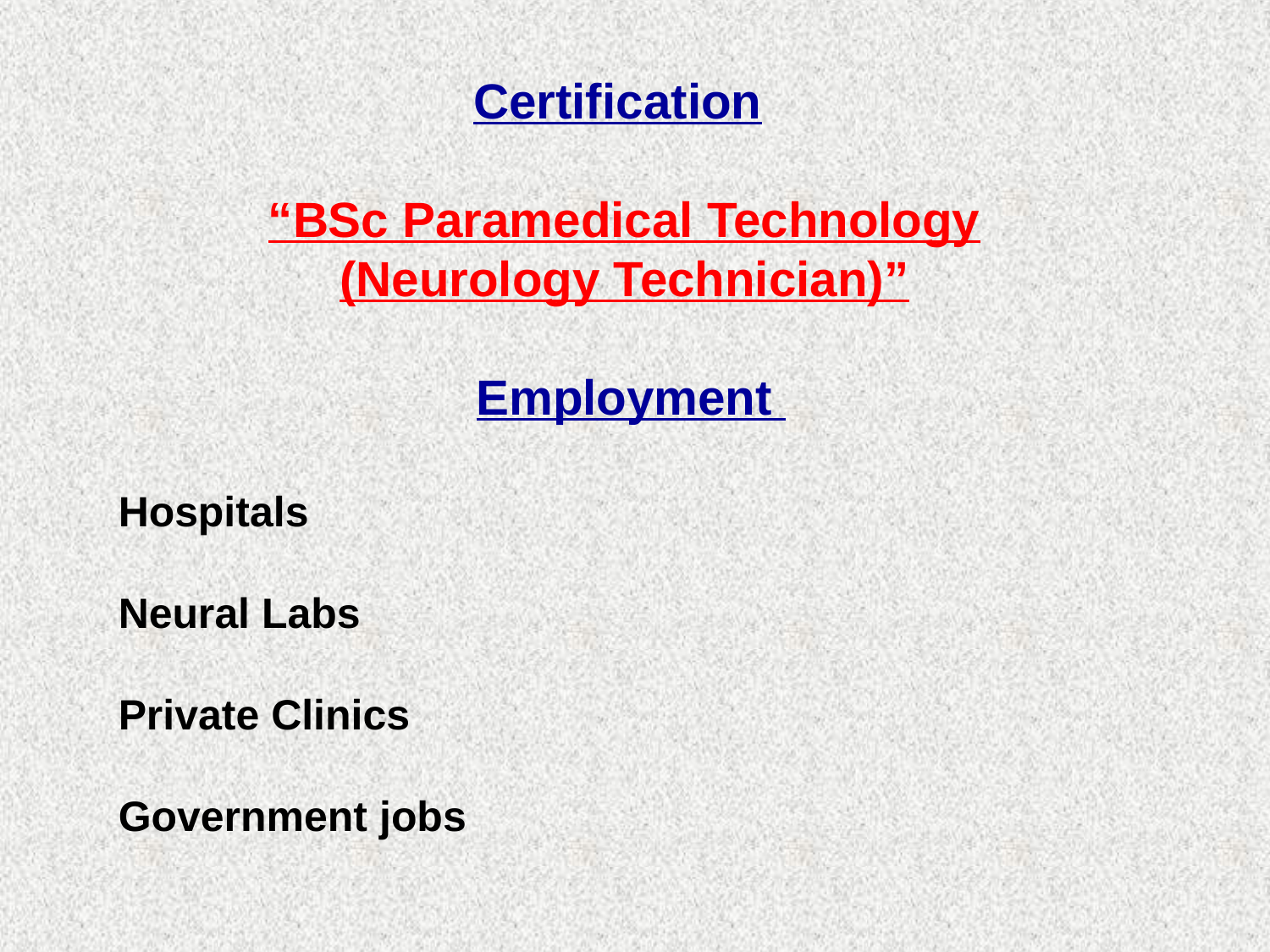

Certification

“BSc Paramedical Technology
(Neurology Technician)”

 Employment

Hospitals

Neural Labs

Private Clinics

Government jobs